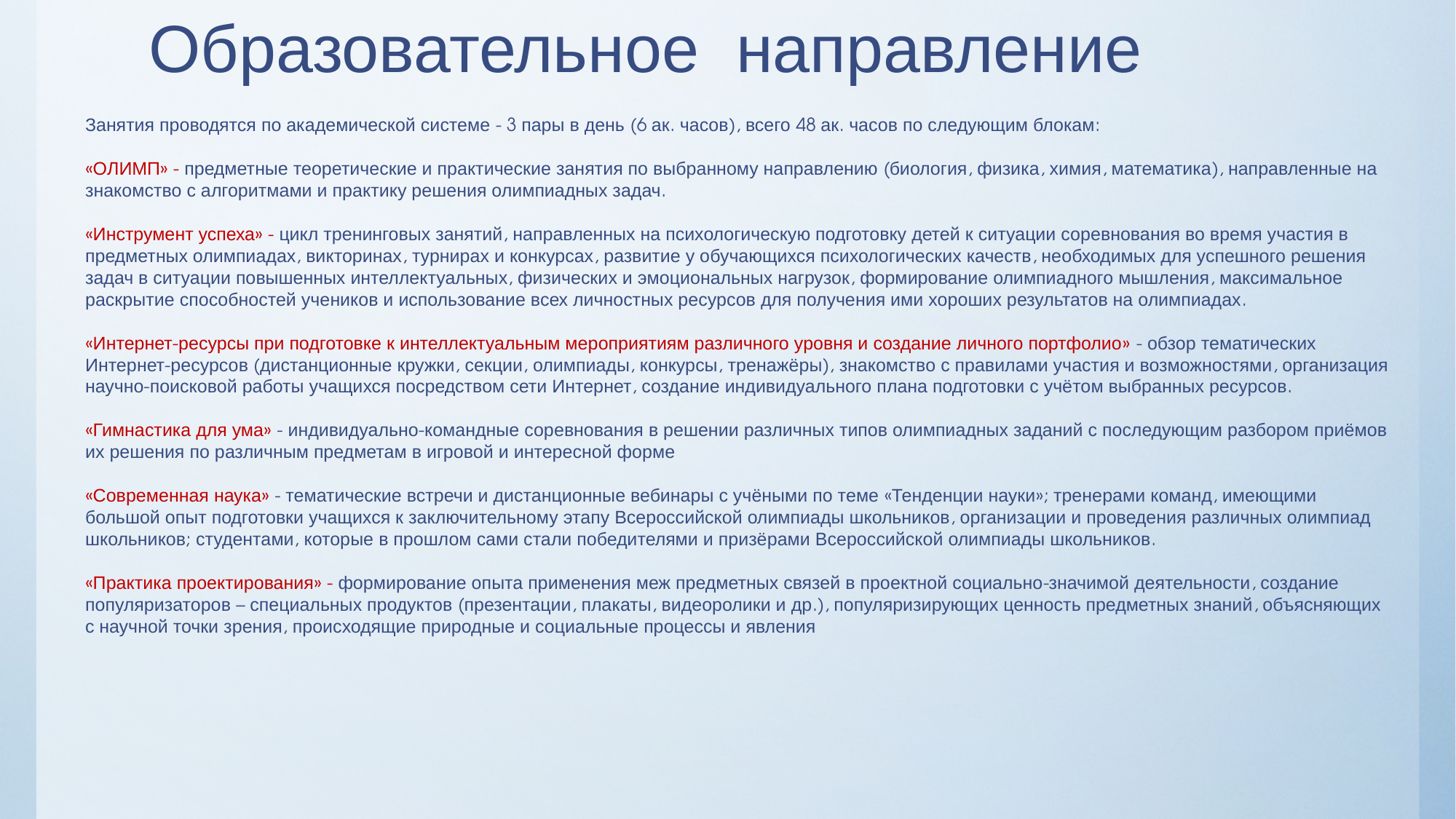

# Образовательное  направление
Занятия проводятся по академической системе - 3 пары в день (6 ак. часов), всего 48 ак. часов по следующим блокам:

«ОЛИМП» - предметные теоретические и практические занятия по выбранному направлению (биология, физика, химия, математика), направленные на знакомство с алгоритмами и практику решения олимпиадных задач.

«Инструмент успеха» - цикл тренинговых занятий, направленных на психологическую подготовку детей к ситуации соревнования во время участия в предметных олимпиадах, викторинах, турнирах и конкурсах, развитие у обучающихся психологических качеств, необходимых для успешного решения задач в ситуации повышенных интеллектуальных, физических и эмоциональных нагрузок, формирование олимпиадного мышления, максимальное раскрытие способностей учеников и использование всех личностных ресурсов для получения ими хороших результатов на олимпиадах.

«Интернет-ресурсы при подготовке к интеллектуальным мероприятиям различного уровня и создание личного портфолио» - обзор тематических Интернет-ресурсов (дистанционные кружки, секции, олимпиады, конкурсы, тренажёры), знакомство с правилами участия и возможностями, организация научно-поисковой работы учащихся посредством сети Интернет, создание индивидуального плана подготовки с учётом выбранных ресурсов.

«Гимнастика для ума» - индивидуально-командные соревнования в решении различных типов олимпиадных заданий с последующим разбором приёмов их решения по различным предметам в игровой и интересной форме

«Современная наука» - тематические встречи и дистанционные вебинары с учёными по теме «Тенденции науки»; тренерами команд, имеющими большой опыт подготовки учащихся к заключительному этапу Всероссийской олимпиады школьников, организации и проведения различных олимпиад школьников; студентами, которые в прошлом сами стали победителями и призёрами Всероссийской олимпиады школьников.

«Практика проектирования» - формирование опыта применения меж предметных связей в проектной социально-значимой деятельности, создание популяризаторов – специальных продуктов (презентации, плакаты, видеоролики и др.), популяризирующих ценность предметных знаний, объясняющих с научной точки зрения, происходящие природные и социальные процессы и явления